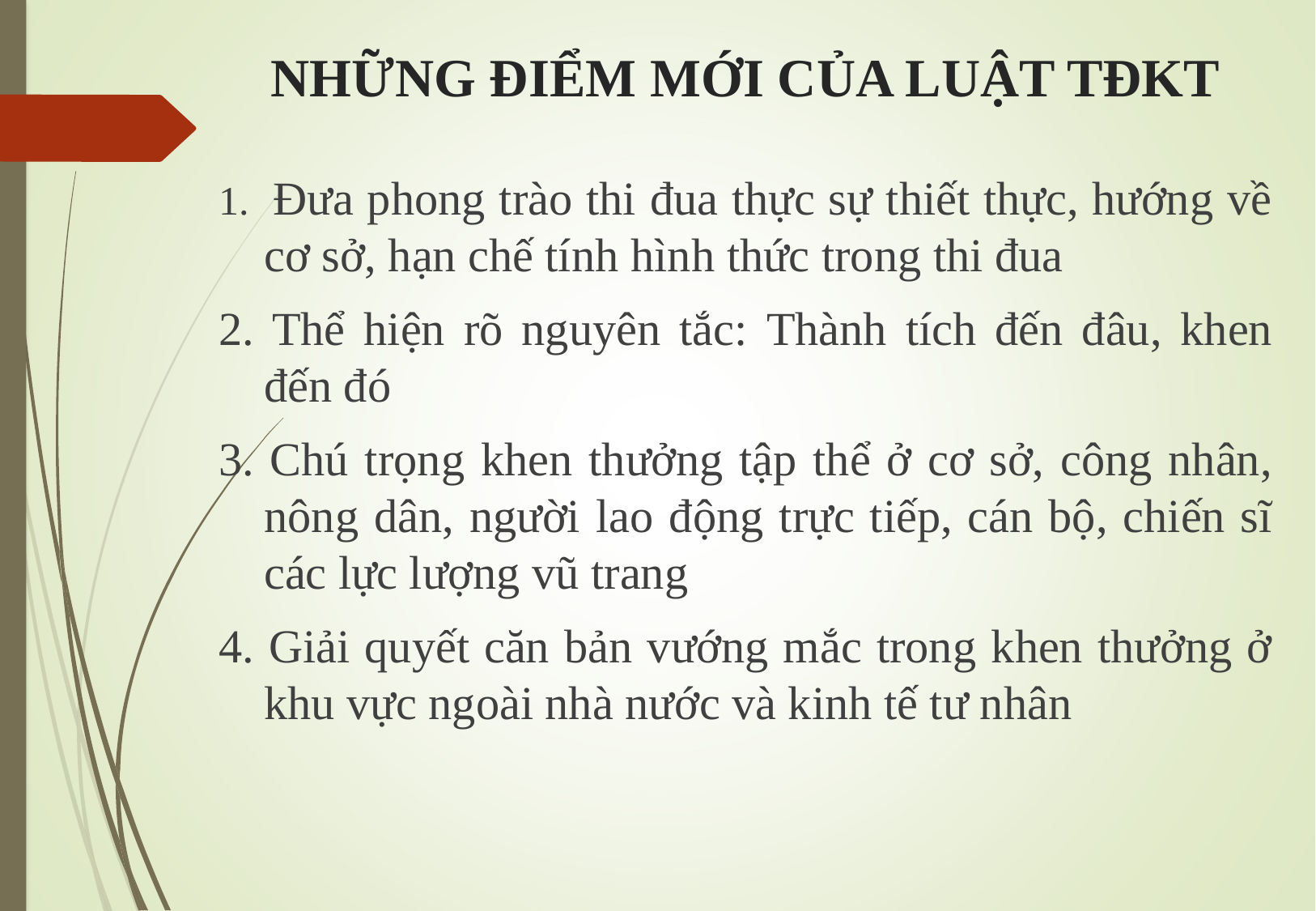

# NHỮNG ĐIỂM MỚI CỦA LUẬT TĐKT
1.  Đưa phong trào thi đua thực sự thiết thực, hướng về cơ sở, hạn chế tính hình thức trong thi đua
2. Thể hiện rõ nguyên tắc: Thành tích đến đâu, khen đến đó
3. Chú trọng khen thưởng tập thể ở cơ sở, công nhân, nông dân, người lao động trực tiếp, cán bộ, chiến sĩ các lực lượng vũ trang
4. Giải quyết căn bản vướng mắc trong khen thưởng ở khu vực ngoài nhà nước và kinh tế tư nhân